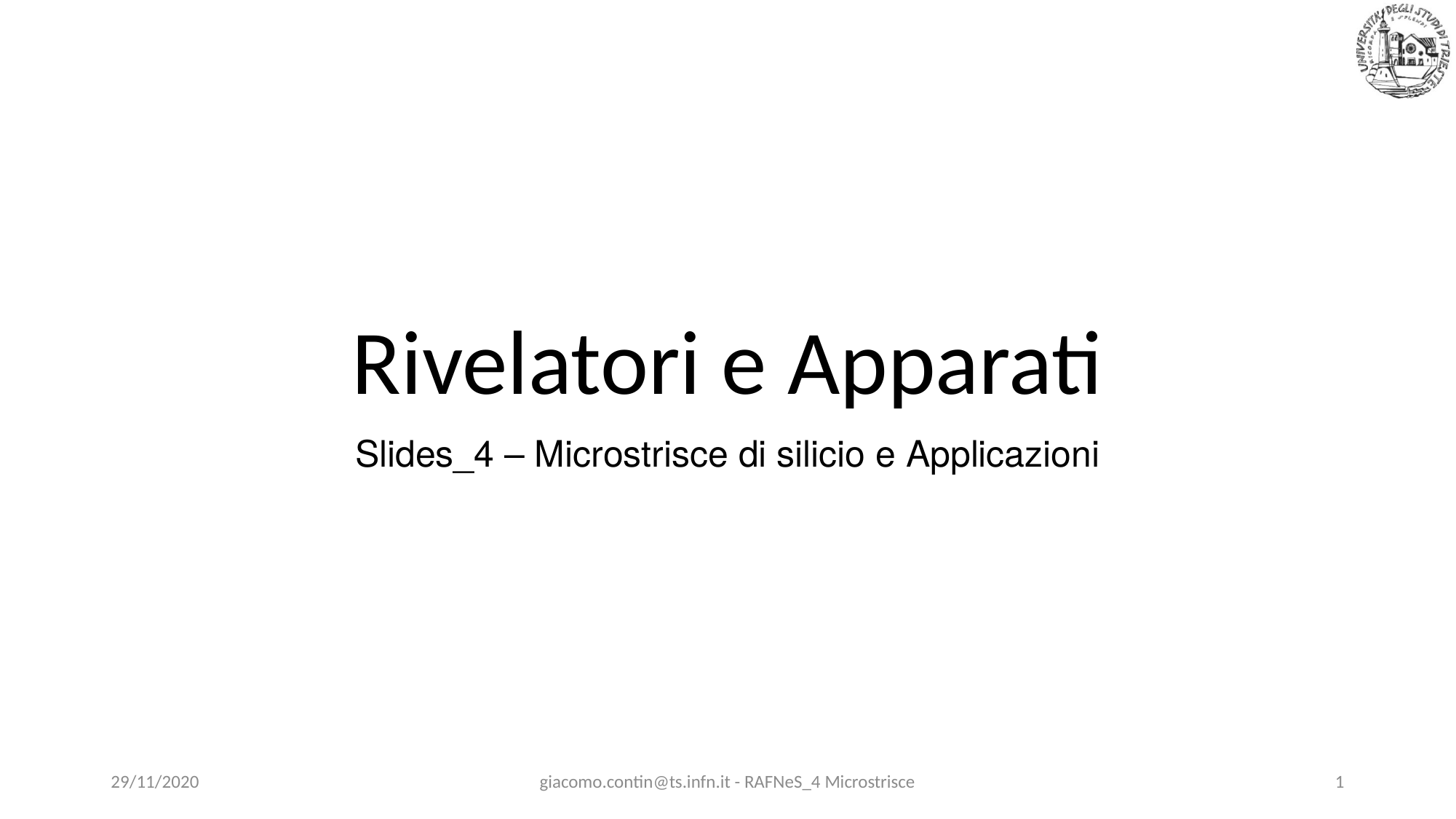

# Rivelatori e Apparati
Slides_4 – Microstrisce di silicio e Applicazioni
29/11/2020
giacomo.contin@ts.infn.it - RAFNeS_4 Microstrisce
1